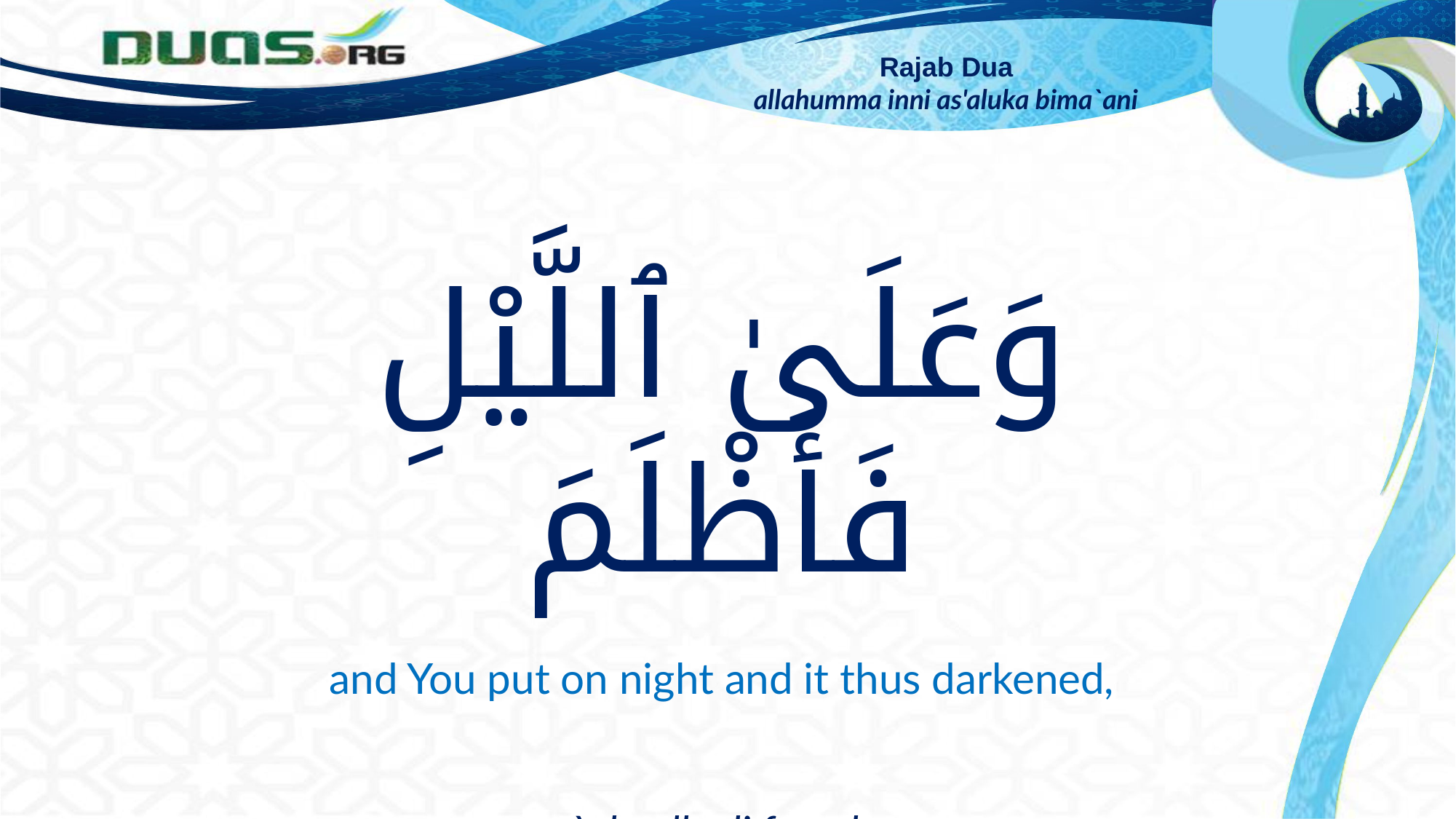

Rajab Dua
allahumma inni as'aluka bima`ani
وَعَلَىٰ ٱللَّيْلِ فَأَظْلَمَ

and You put on night and it thus darkened,

wa `ala allayli fa-azlama